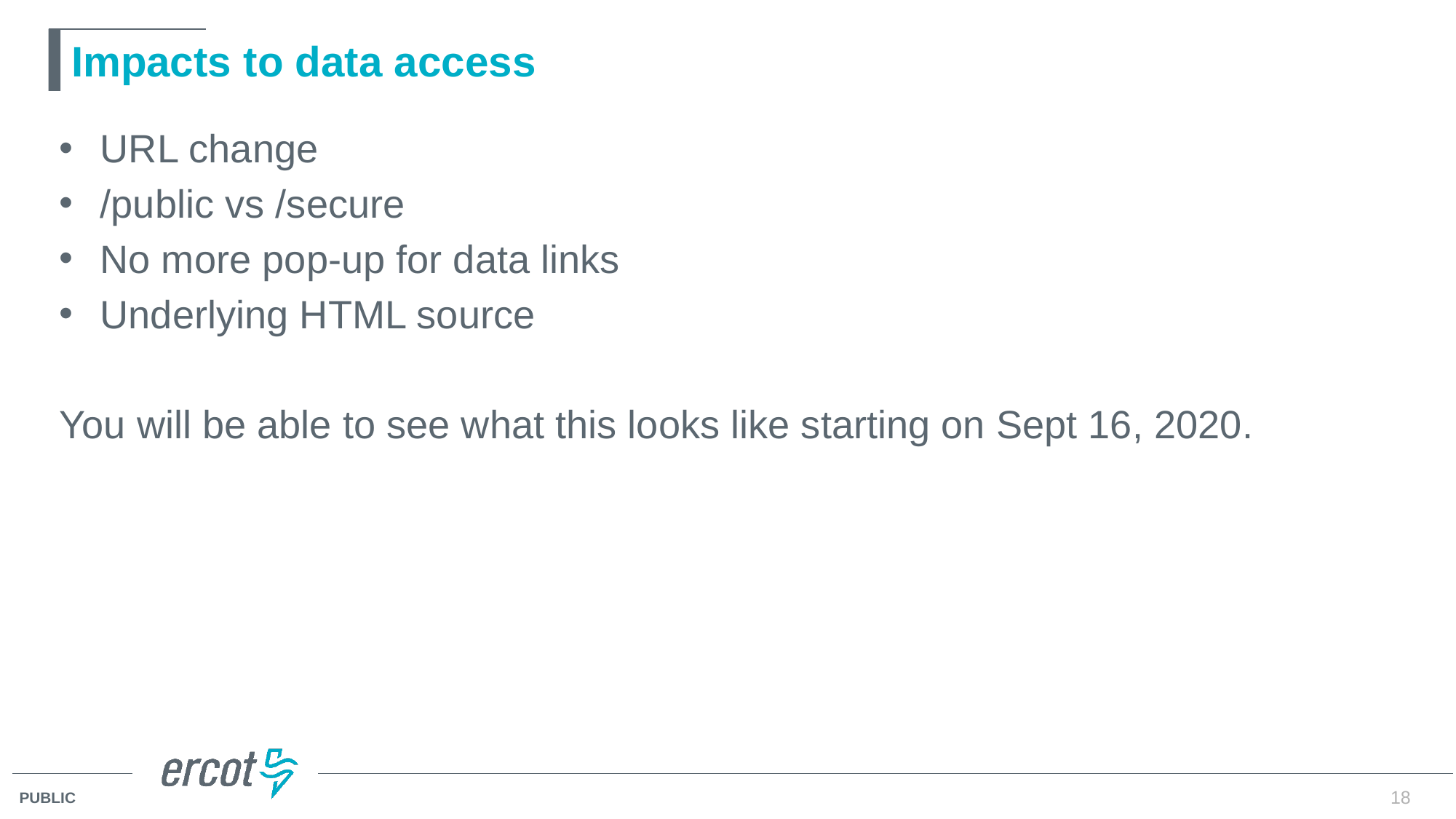

# Impacts to data access
URL change
/public vs /secure
No more pop-up for data links
Underlying HTML source

You will be able to see what this looks like starting on Sept 16, 2020.

18